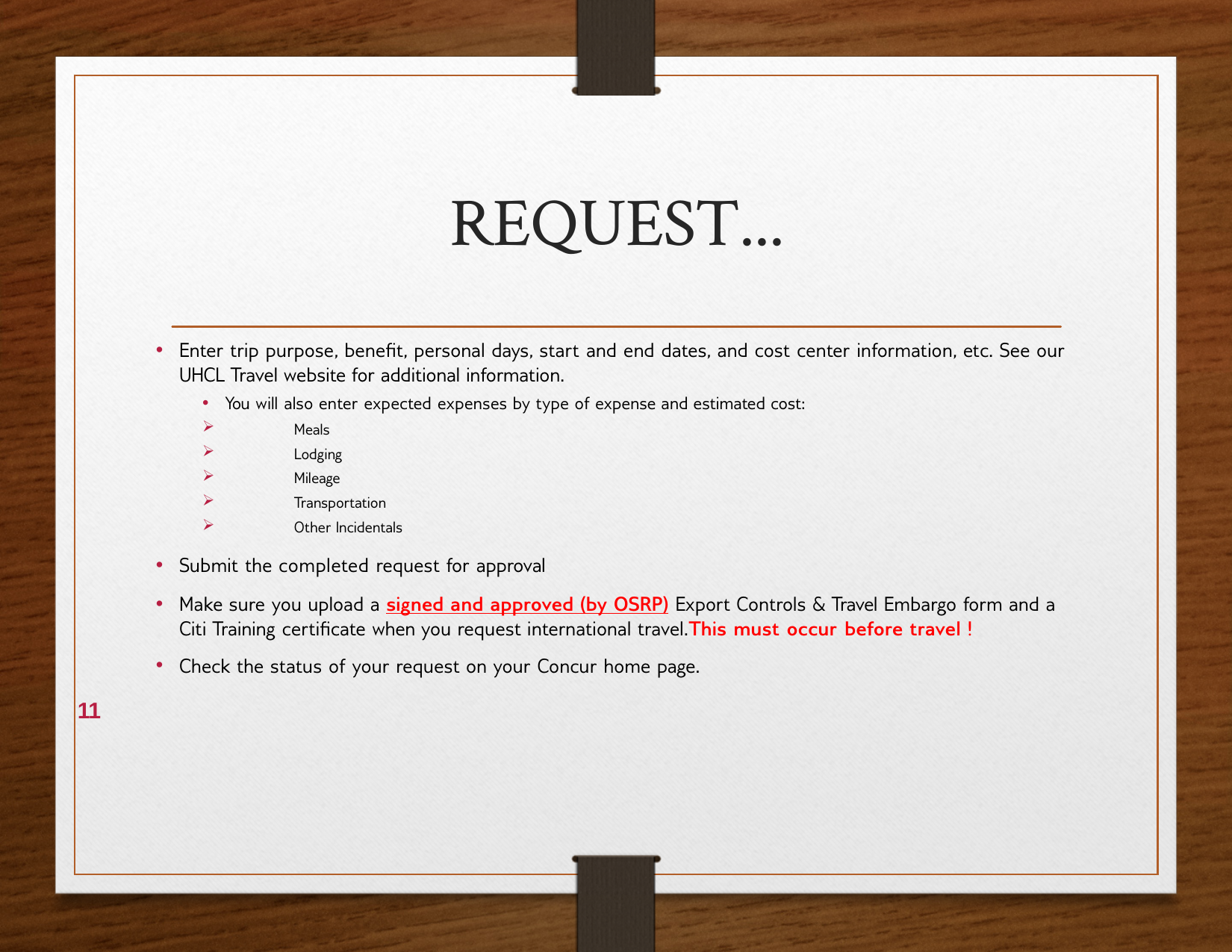

# REQUEST...
Enter trip purpose, benefit, personal days, start and end dates, and cost center information, etc. See our UHCL Travel website for additional information.
You will also enter expected expenses by type of expense and estimated cost:
	Meals
	Lodging
	Mileage
	Transportation
	Other Incidentals
Submit the completed request for approval
Make sure you upload a signed and approved (by OSRP) Export Controls & Travel Embargo form and a Citi Training certificate when you request international travel.This must occur before travel !
Check the status of your request on your Concur home page.
11